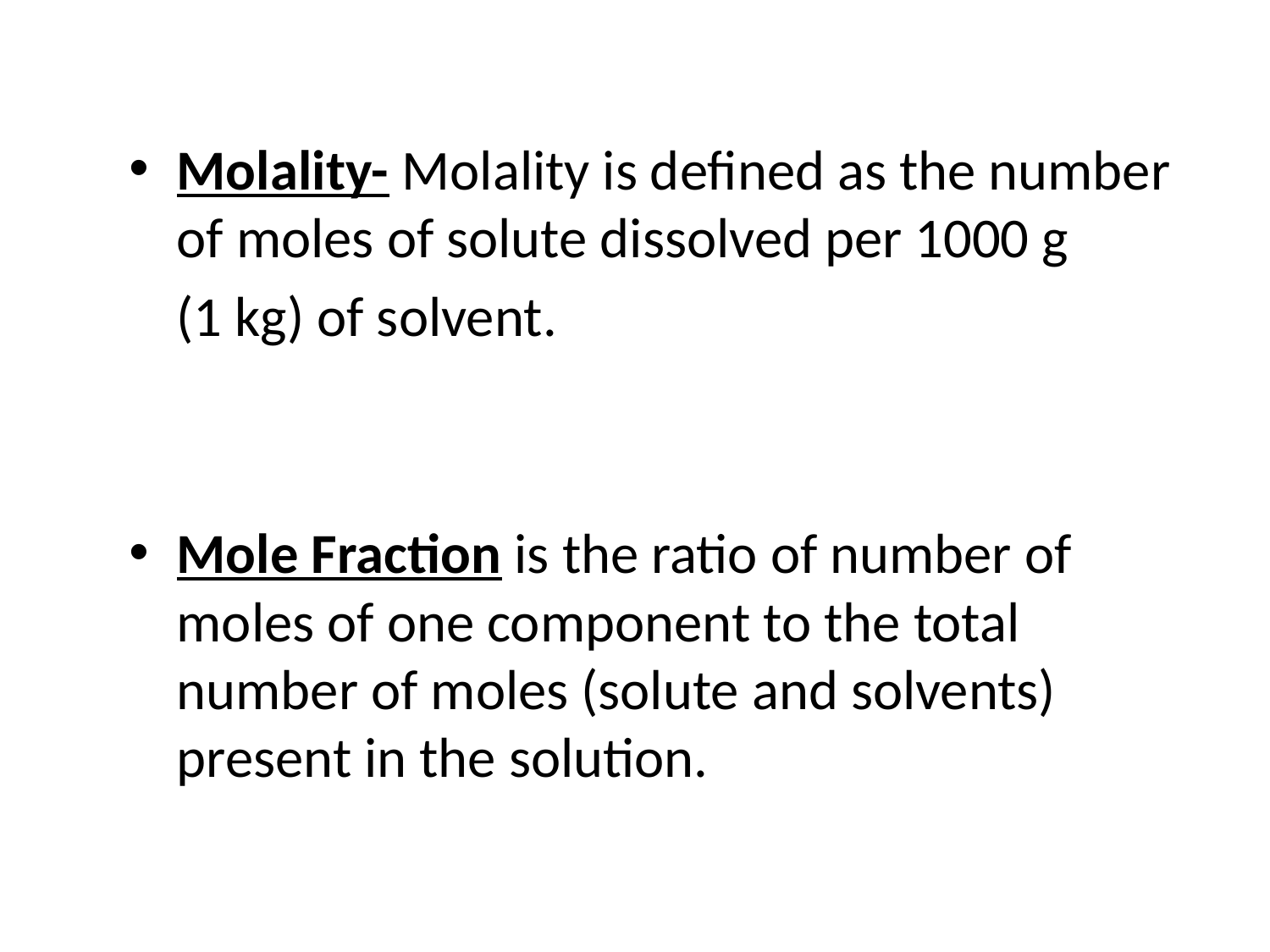

Molality- Molality is defined as the number of moles of solute dissolved per 1000 g
	(1 kg) of solvent.

Mole Fraction is the ratio of number of moles of one component to the total number of moles (solute and solvents) present in the solution.